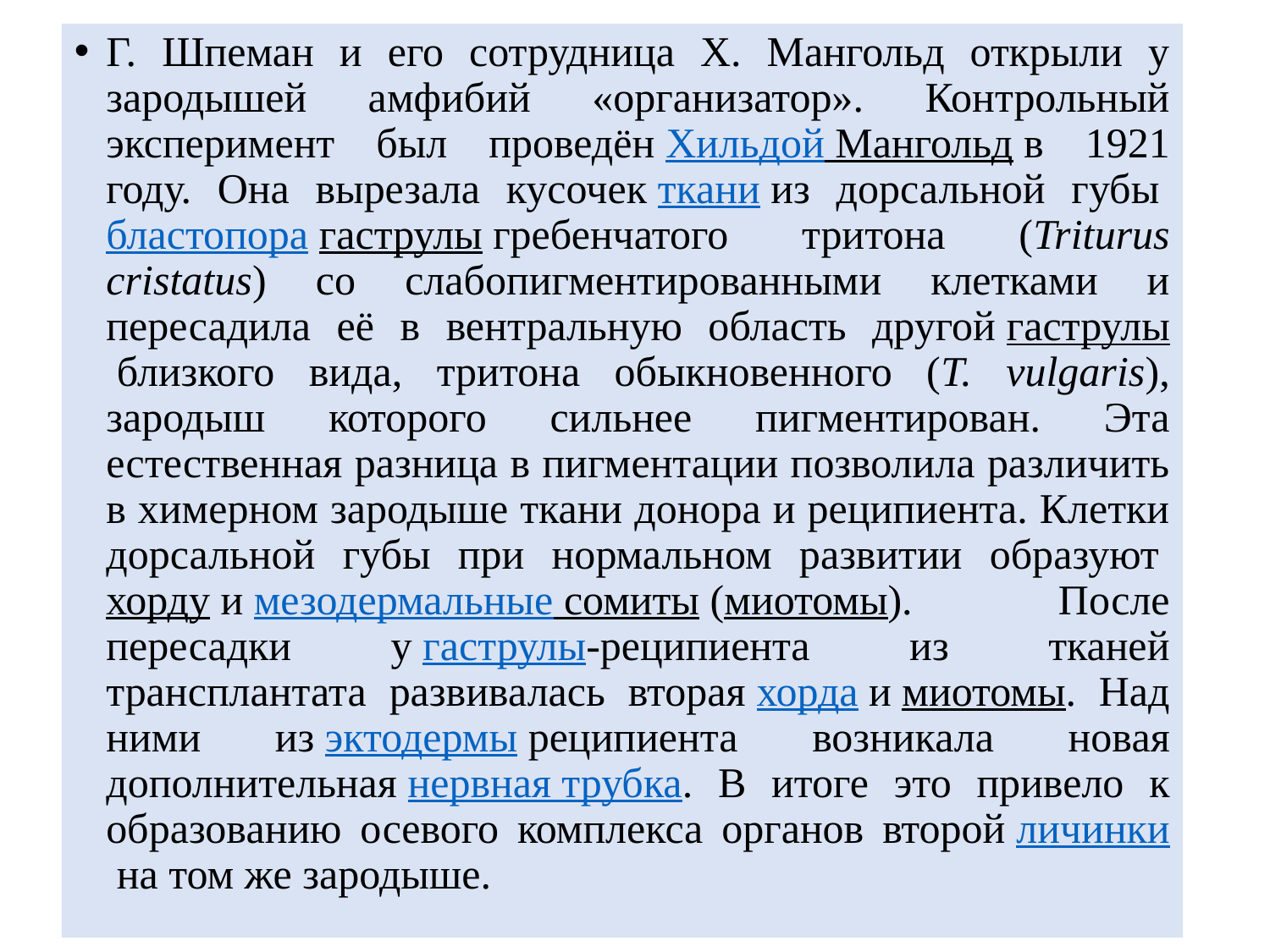

Г. Шпеман и его сотрудница Х. Мангольд открыли у зародышей амфибий «организатор». Контрольный эксперимент был проведён Хильдой Мангольд в 1921 году. Она вырезала кусочек ткани из дорсальной губы бластопора гаструлы гребенчатого тритона (Triturus cristatus) со слабопигментированными клетками и пересадила её в вентральную область другой гаструлы близкого вида, тритона обыкновенного (T. vulgaris), зародыш которого сильнее пигментирован. Эта естественная разница в пигментации позволила различить в химерном зародыше ткани донора и реципиента. Клетки дорсальной губы при нормальном развитии образуют хорду и мезодермальные сомиты (миотомы). После пересадки у гаструлы-реципиента из тканей трансплантата развивалась вторая хорда и миотомы. Над ними из эктодермы реципиента возникала новая дополнительная нервная трубка. В итоге это привело к образованию осевого комплекса органов второй личинки на том же зародыше.
#